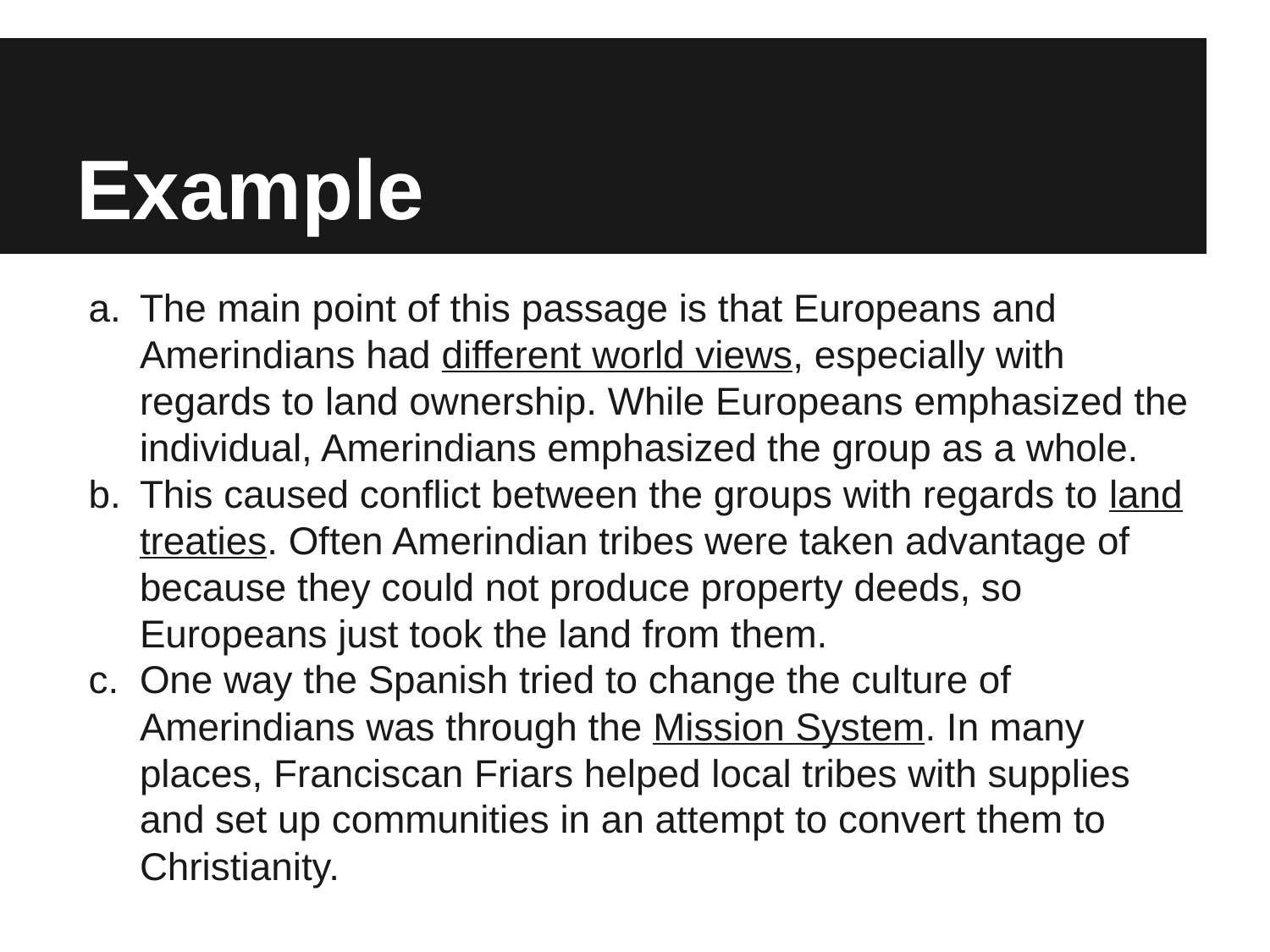

# Example
The main point of this passage is that Europeans and Amerindians had different world views, especially with regards to land ownership. While Europeans emphasized the individual, Amerindians emphasized the group as a whole.
This caused conflict between the groups with regards to land treaties. Often Amerindian tribes were taken advantage of because they could not produce property deeds, so Europeans just took the land from them.
One way the Spanish tried to change the culture of Amerindians was through the Mission System. In many places, Franciscan Friars helped local tribes with supplies and set up communities in an attempt to convert them to Christianity.